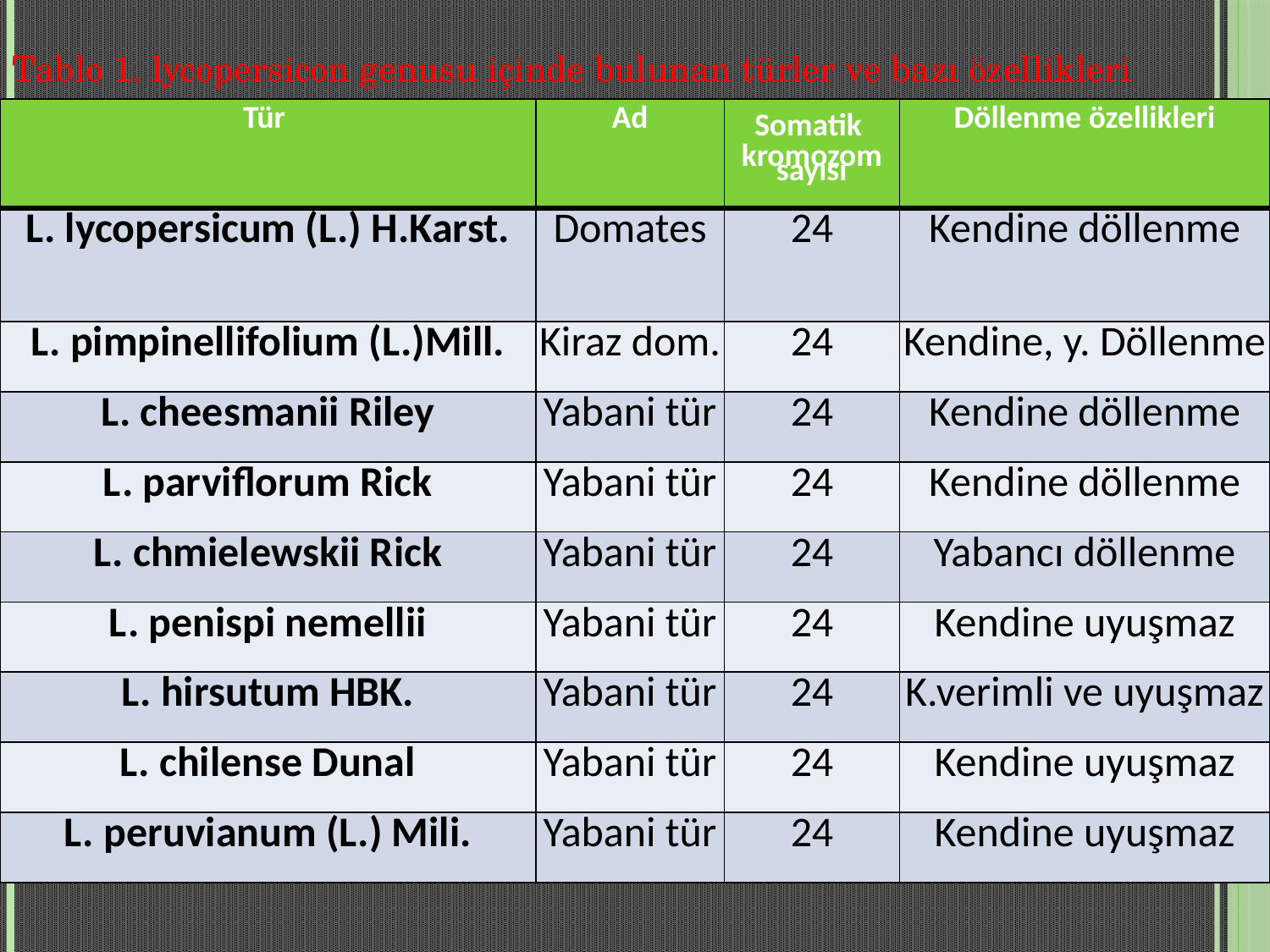

Tablo 1. lycopersicon genusu içinde bulunan türler ve bazı özellikleri
| Tür | Ad | Somatik kromozom sayısı | Döllenme özellikleri |
| --- | --- | --- | --- |
| L. lycopersicum (L.) H.Karst. | Domates | 24 | Kendine döllenme |
| L. pimpinellifolium (L.)Mill. | Kiraz dom. | 24 | Kendine, y. Döllenme |
| L. cheesmanii Riley | Yabani tür | 24 | Kendine döllenme |
| L. parviflorum Rick | Yabani tür | 24 | Kendine döllenme |
| L. chmielewskii Rick | Yabani tür | 24 | Yabancı döllenme |
| L. penispi nemellii | Yabani tür | 24 | Kendine uyuşmaz |
| L. hirsutum HBK. | Yabani tür | 24 | K.verimli ve uyuşmaz |
| L. chilense Dunal | Yabani tür | 24 | Kendine uyuşmaz |
| L. peruvianum (L.) Mili. | Yabani tür | 24 | Kendine uyuşmaz |